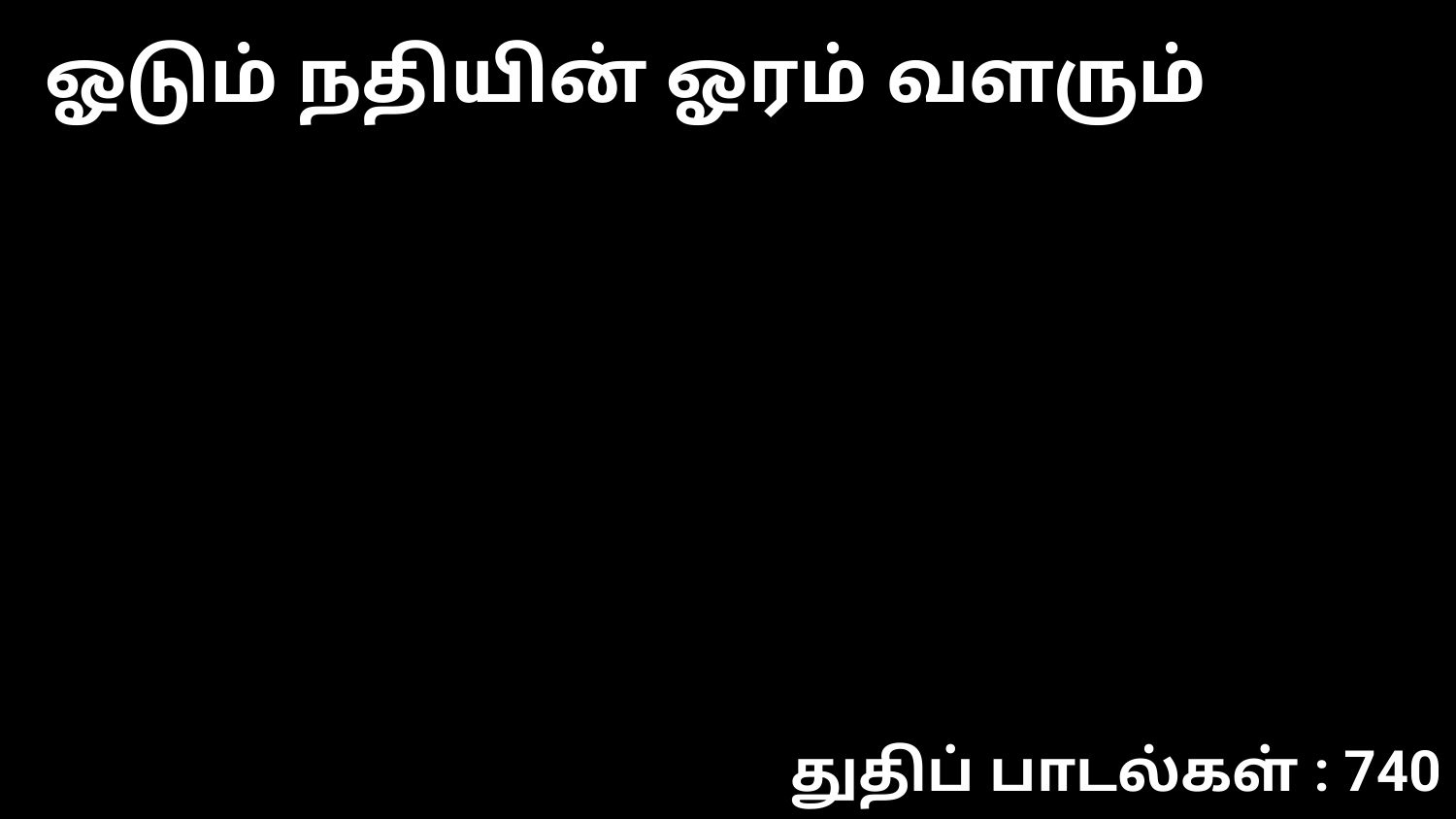

ஓடும் நதியின் ஓரம் வளரும்
துதிப் பாடல்கள் : 740